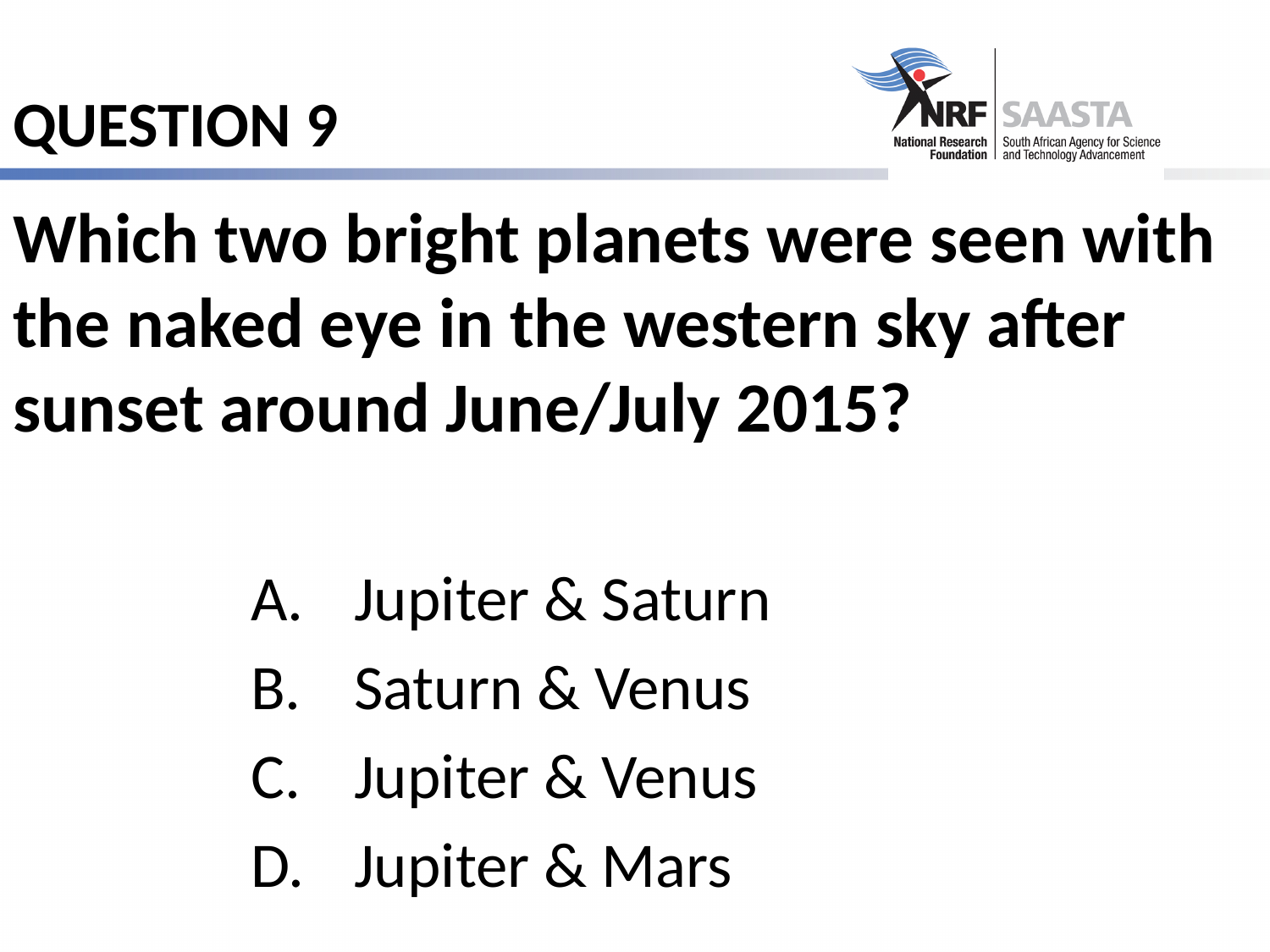

# QUESTION 9
Which two bright planets were seen with the naked eye in the western sky after sunset around June/July 2015?

Jupiter & Saturn
Saturn & Venus
Jupiter & Venus
Jupiter & Mars